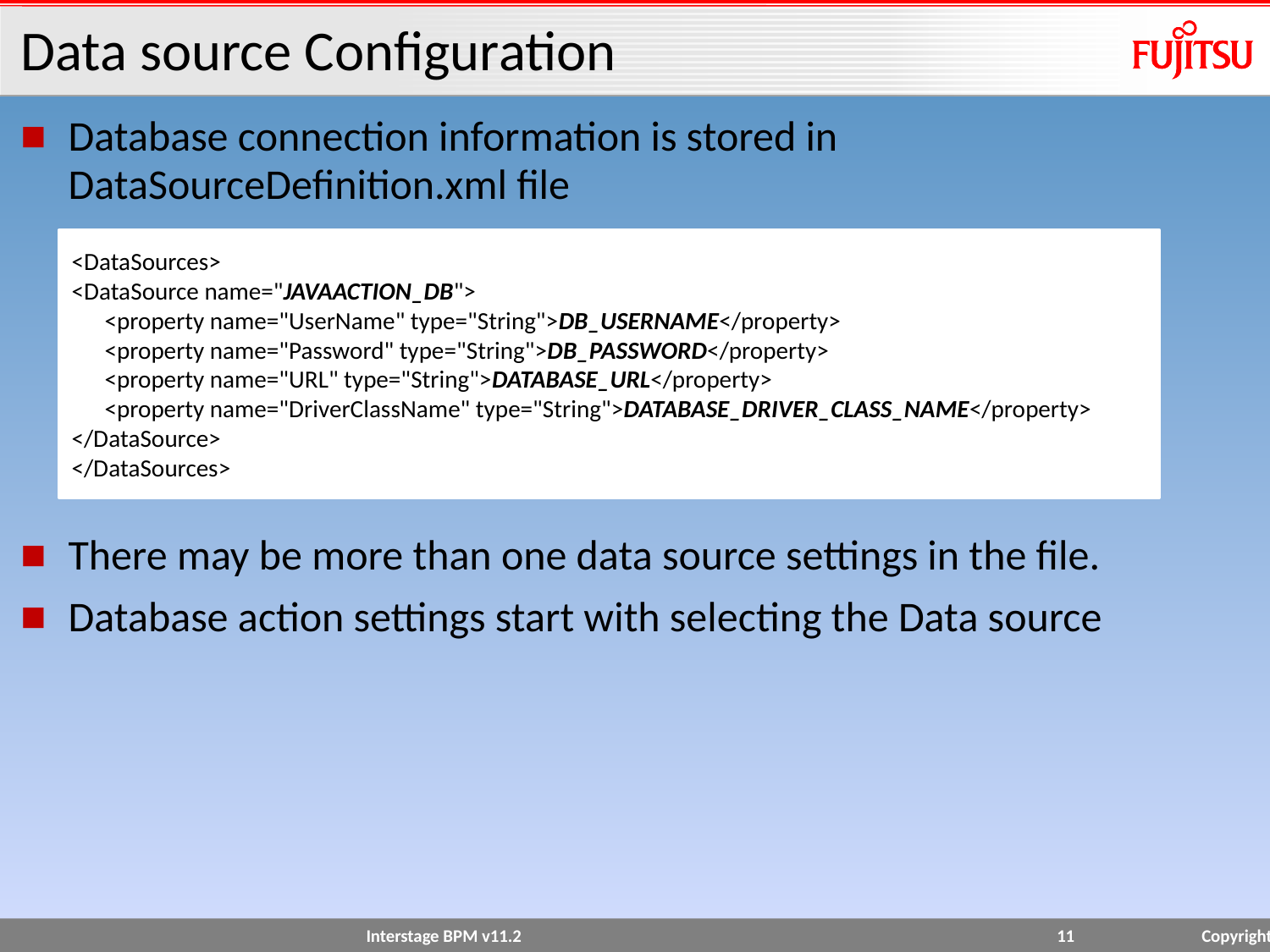

# Data source Configuration
Database connection information is stored in DataSourceDefinition.xml file

There may be more than one data source settings in the file.
Database action settings start with selecting the Data source
<DataSources>
<DataSource name="JAVAACTION_DB">
      <property name="UserName" type="String">DB_USERNAME</property>
      <property name="Password" type="String">DB_PASSWORD</property>
      <property name="URL" type="String">DATABASE_URL</property>
      <property name="DriverClassName" type="String">DATABASE_DRIVER_CLASS_NAME</property>
</DataSource>
</DataSources>